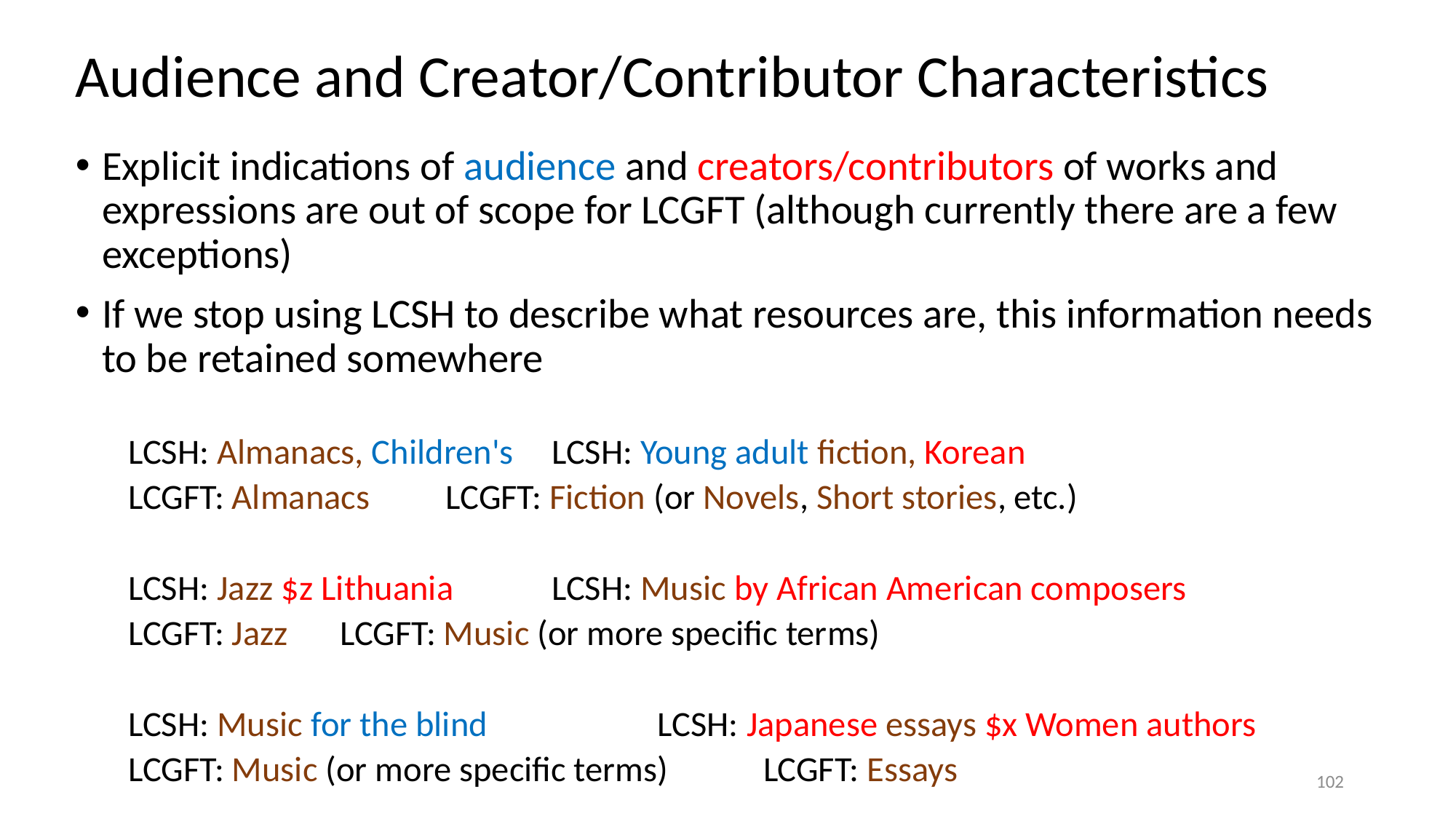

# Audience and Creator/Contributor Characteristics
Explicit indications of audience and creators/contributors of works and expressions are out of scope for LCGFT (although currently there are a few exceptions)
If we stop using LCSH to describe what resources are, this information needs to be retained somewhere

LCSH: Almanacs, Children's		LCSH: Young adult fiction, Korean
LCGFT: Almanacs				LCGFT: Fiction (or Novels, Short stories, etc.)

LCSH: Jazz $z Lithuania			LCSH: Music by African American composers
LCGFT: Jazz				LCGFT: Music (or more specific terms)

LCSH: Music for the blind	  		LCSH: Japanese essays $x Women authors
LCGFT: Music (or more specific terms)	LCGFT: Essays
102